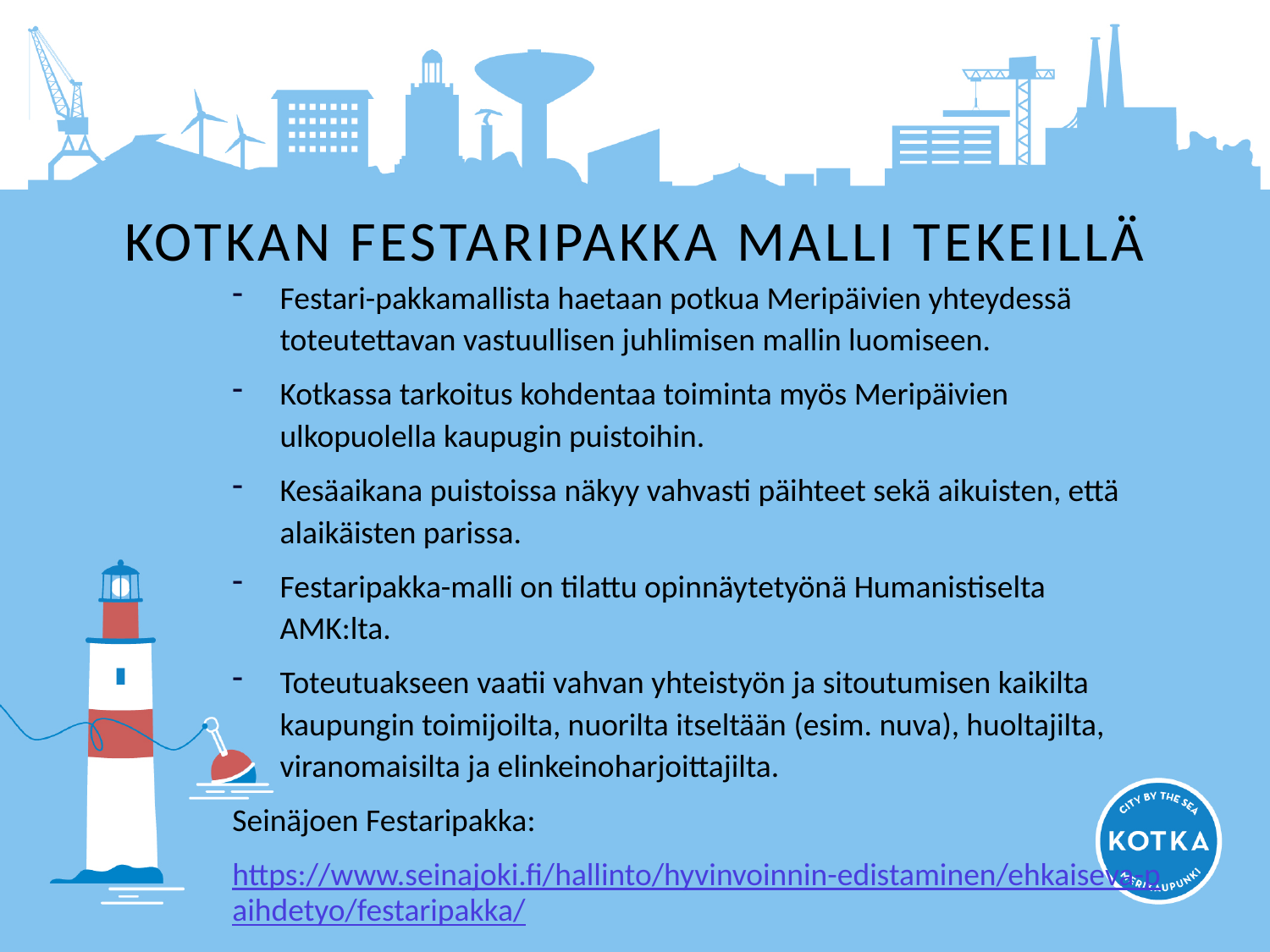

Festari-pakkamallista haetaan potkua Meripäivien yhteydessä toteutettavan vastuullisen juhlimisen mallin luomiseen.
Kotkassa tarkoitus kohdentaa toiminta myös Meripäivien ulkopuolella kaupugin puistoihin.
Kesäaikana puistoissa näkyy vahvasti päihteet sekä aikuisten, että alaikäisten parissa.
Festaripakka-malli on tilattu opinnäytetyönä Humanistiselta AMK:lta.
Toteutuakseen vaatii vahvan yhteistyön ja sitoutumisen kaikilta kaupungin toimijoilta, nuorilta itseltään (esim. nuva), huoltajilta, viranomaisilta ja elinkeinoharjoittajilta.
Seinäjoen Festaripakka:
https://www.seinajoki.fi/hallinto/hyvinvoinnin-edistaminen/ehkaiseva-paihdetyo/festaripakka/

# KOTKAN FESTARIPAKKA MALLI TEKEILLÄ